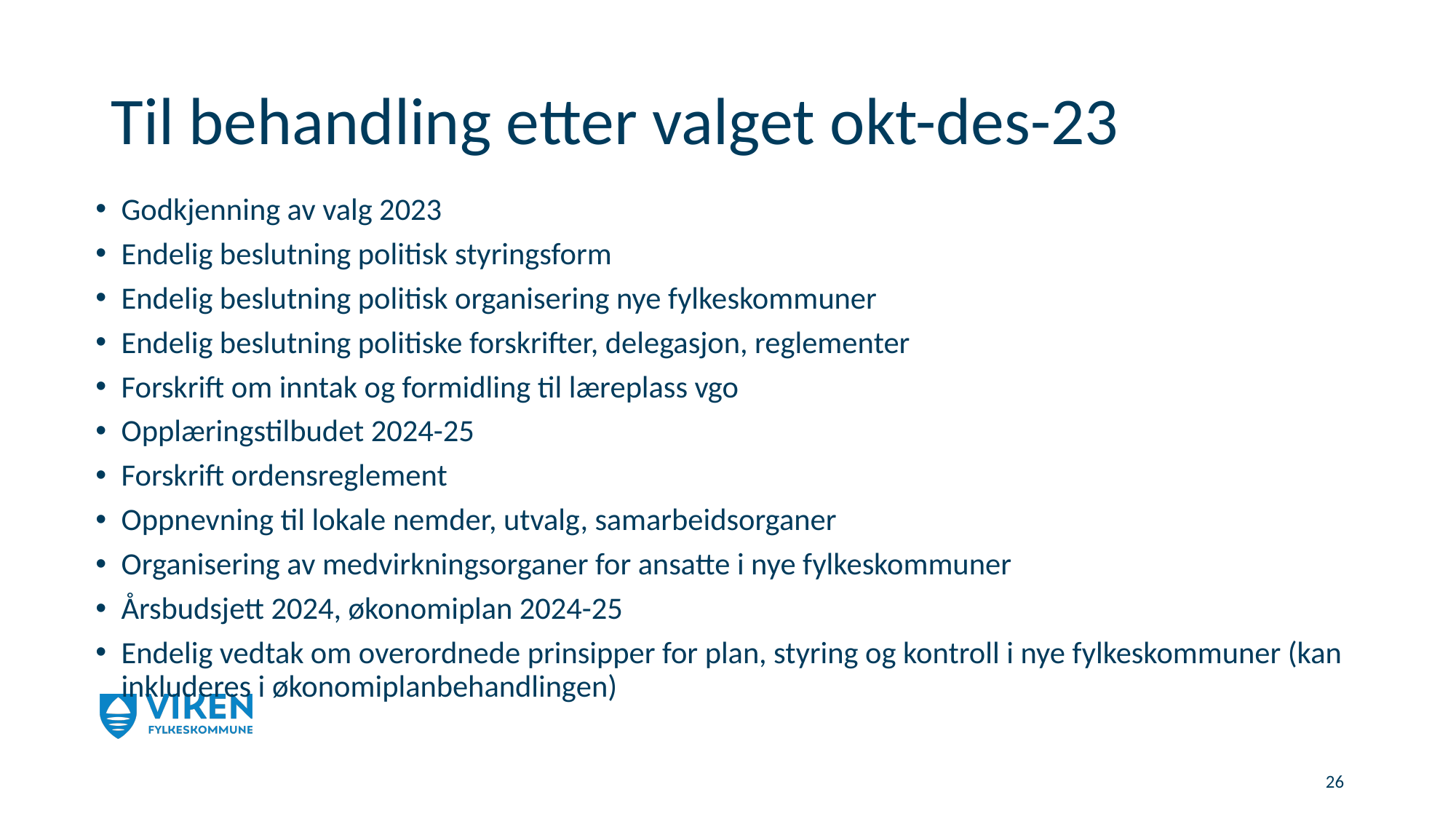

# Til behandling etter valget okt-des-23
Godkjenning av valg 2023
Endelig beslutning politisk styringsform
Endelig beslutning politisk organisering nye fylkeskommuner
Endelig beslutning politiske forskrifter, delegasjon, reglementer
Forskrift om inntak og formidling til læreplass vgo
Opplæringstilbudet 2024-25
Forskrift ordensreglement
Oppnevning til lokale nemder, utvalg, samarbeidsorganer
Organisering av medvirkningsorganer for ansatte i nye fylkeskommuner
Årsbudsjett 2024, økonomiplan 2024-25
Endelig vedtak om overordnede prinsipper for plan, styring og kontroll i nye fylkeskommuner (kan inkluderes i økonomiplanbehandlingen)
26